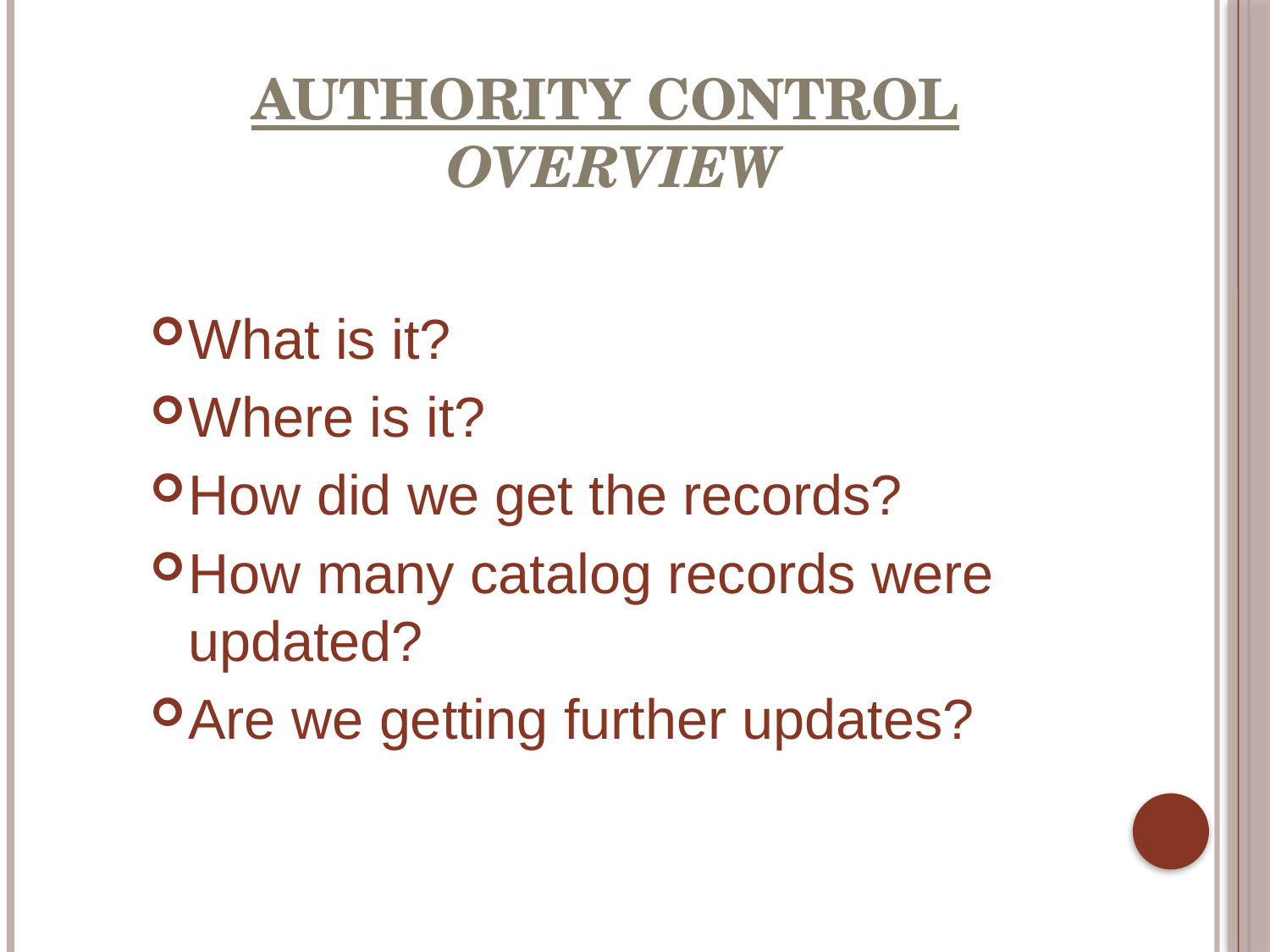

# Authority Control Overview
What is it?
Where is it?
How did we get the records?
How many catalog records were updated?
Are we getting further updates?